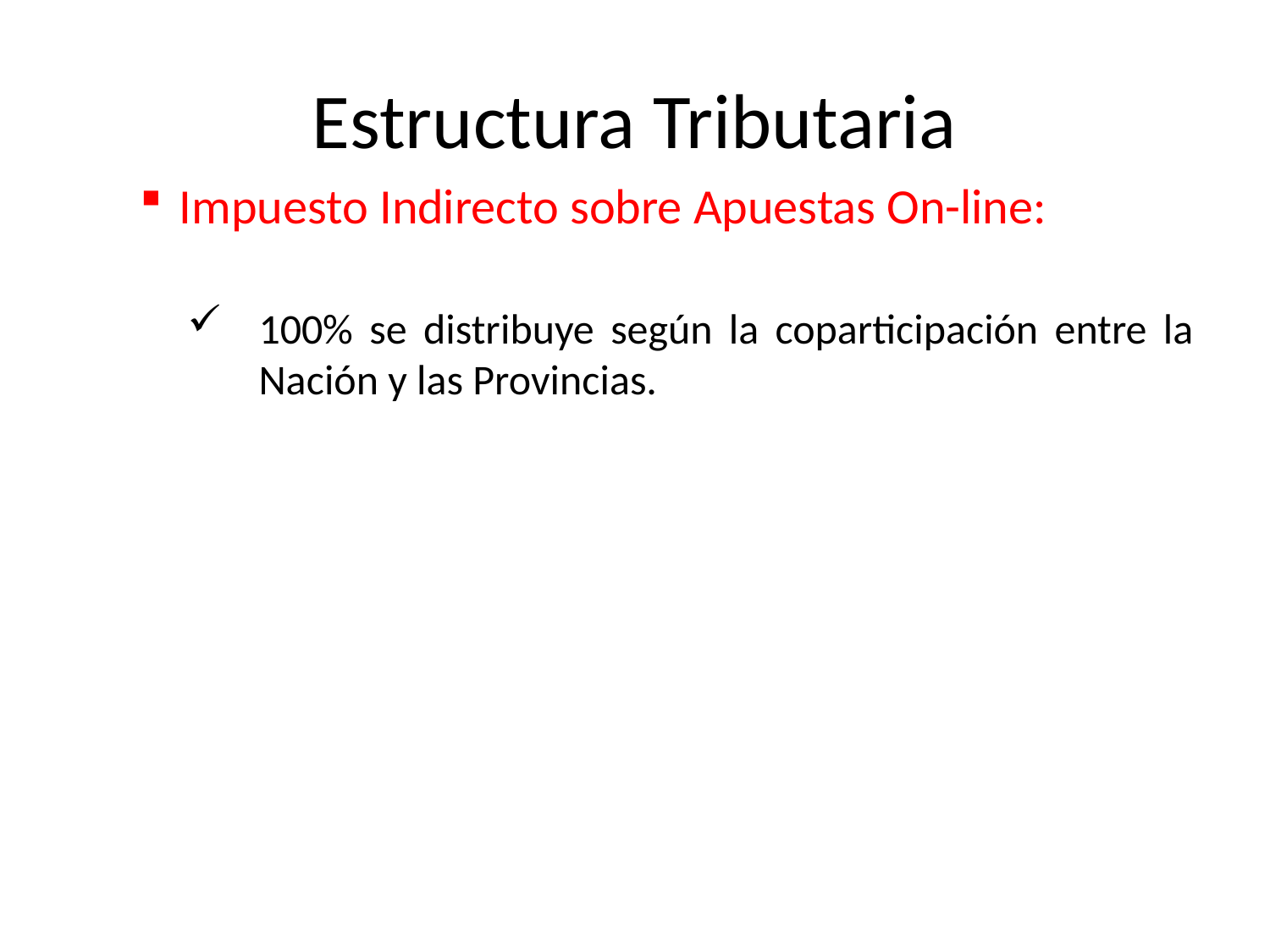

# Estructura Tributaria
Impuesto Indirecto sobre Apuestas On-line:

100% se distribuye según la coparticipación entre la Nación y las Provincias.